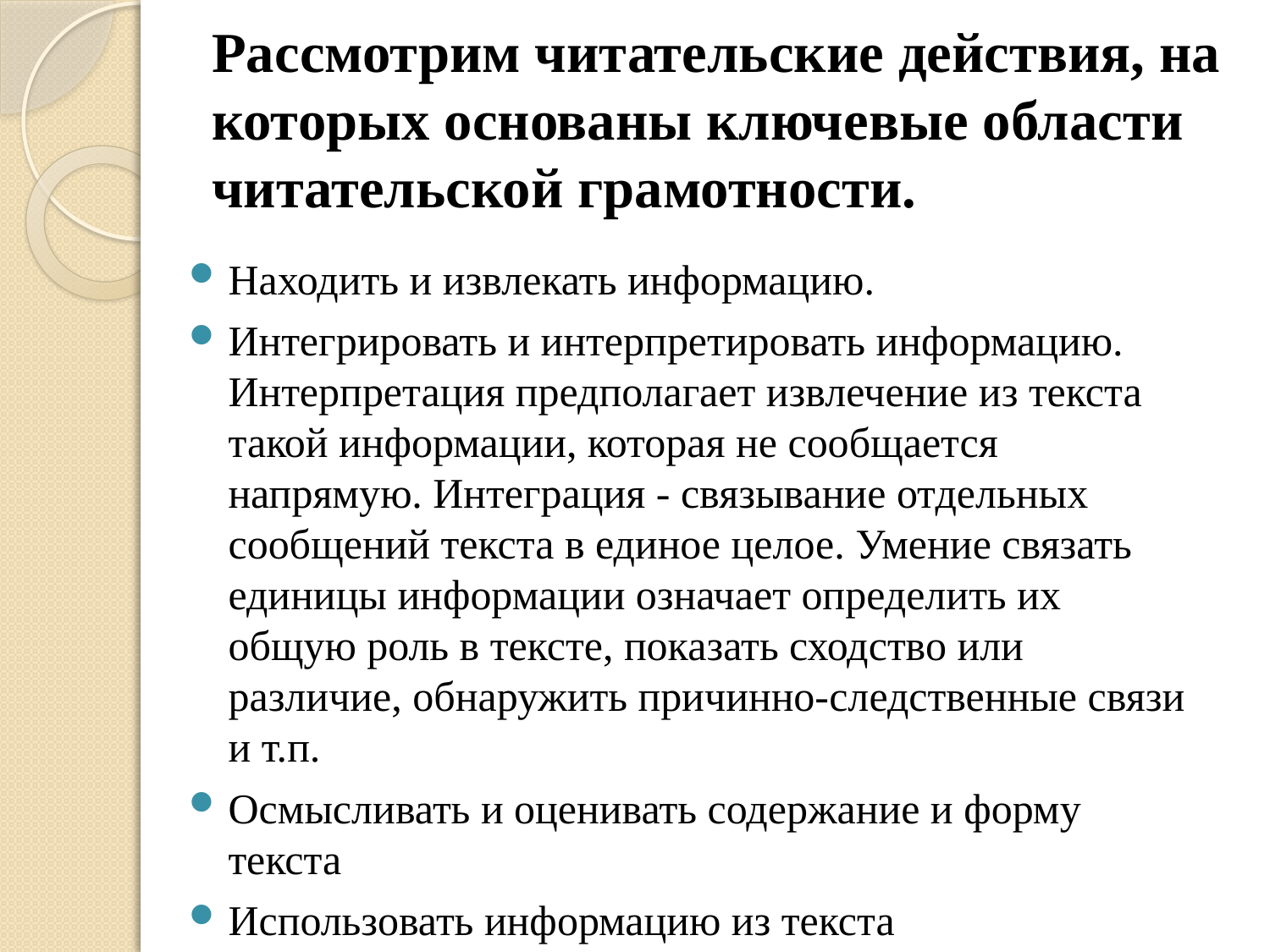

# Рассмотрим читательские действия, на которых основаны ключевые области читательской грамотности.
Находить и извлекать информацию.
Интегрировать и интерпретировать информацию. Интерпретация предполагает извлечение из текста такой информации, которая не сообщается напрямую. Интеграция - связывание отдельных сообщений текста в единое целое. Умение связать единицы информации означает определить их общую роль в тексте, показать сходство или различие, обнаружить причинно-следственные связи и т.п.
Осмысливать и оценивать содержание и форму текста
Использовать информацию из текста